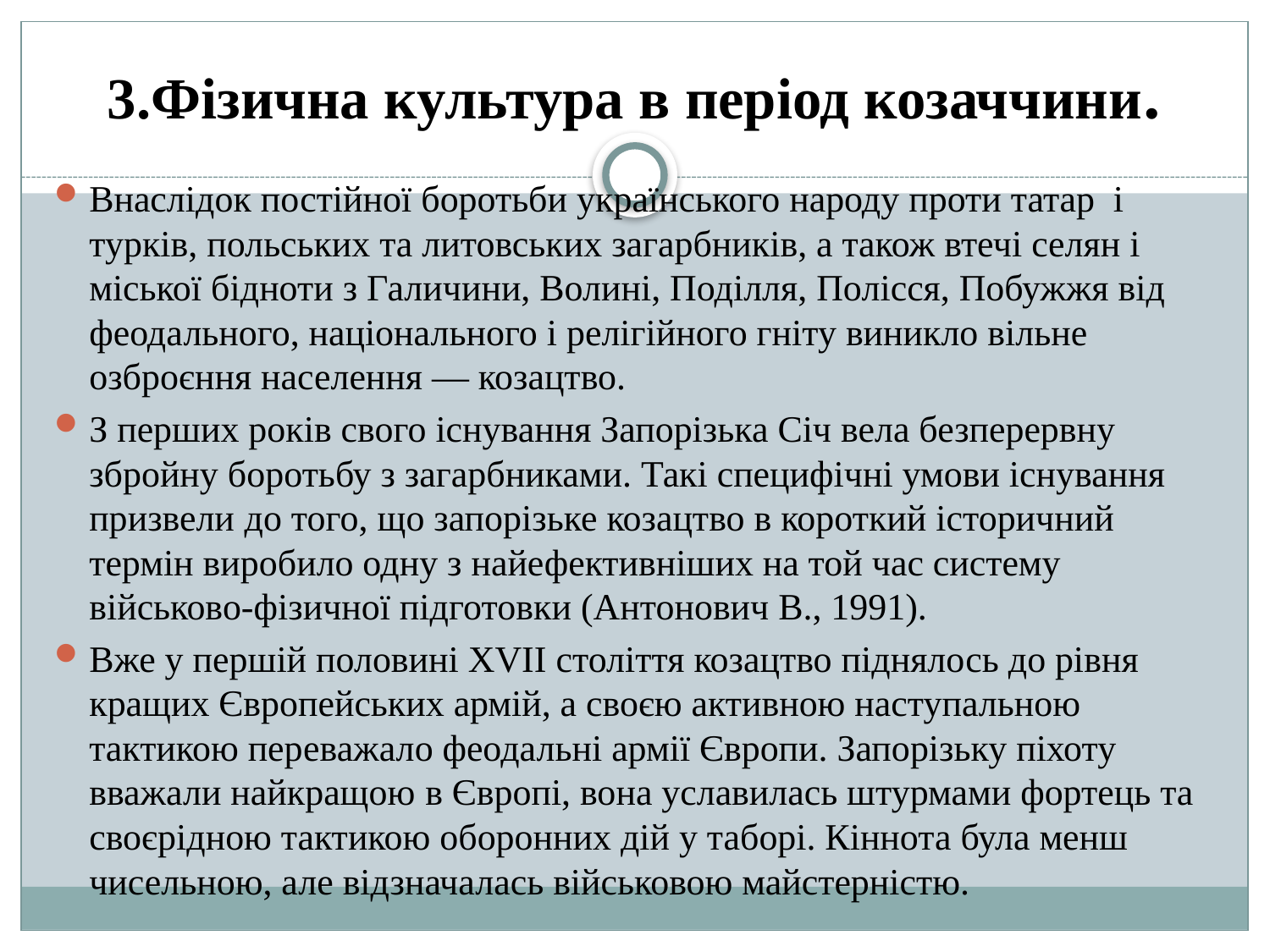

# 3.Фізична культура в період козаччини.
Внаслідок постійної боротьби українського народу проти татар  і турків, польських та литовських загарбників, а також втечі селян і міської бідноти з Галичини, Волині, Поділля, Полісся, Побужжя від фе­одального, національного і релігійного гніту виникло вільне озброєння населення — козацтво.
З перших років свого існування Запорізька Січ вела безперервну збройну боротьбу з загарбниками. Такі специфічні умови існування призвели до того, що запорізьке козацтво в короткий історичний термін виробило одну з найефективніших на той час систему військово-фізичної підготовки (Антонович В., 1991).
Вже у першій половині XVII століття козацтво піднялось до рівня кращих Європейських армій, а своєю активною наступальною тактикою переважало феодальні армії Європи. Запорізьку піхоту вважали найкращою в Європі, вона уславилась штурмами фортець та своєрідною тактикою оборонних дій у таборі. Кіннота була менш чисельною, але відзначалась військовою майстерністю.